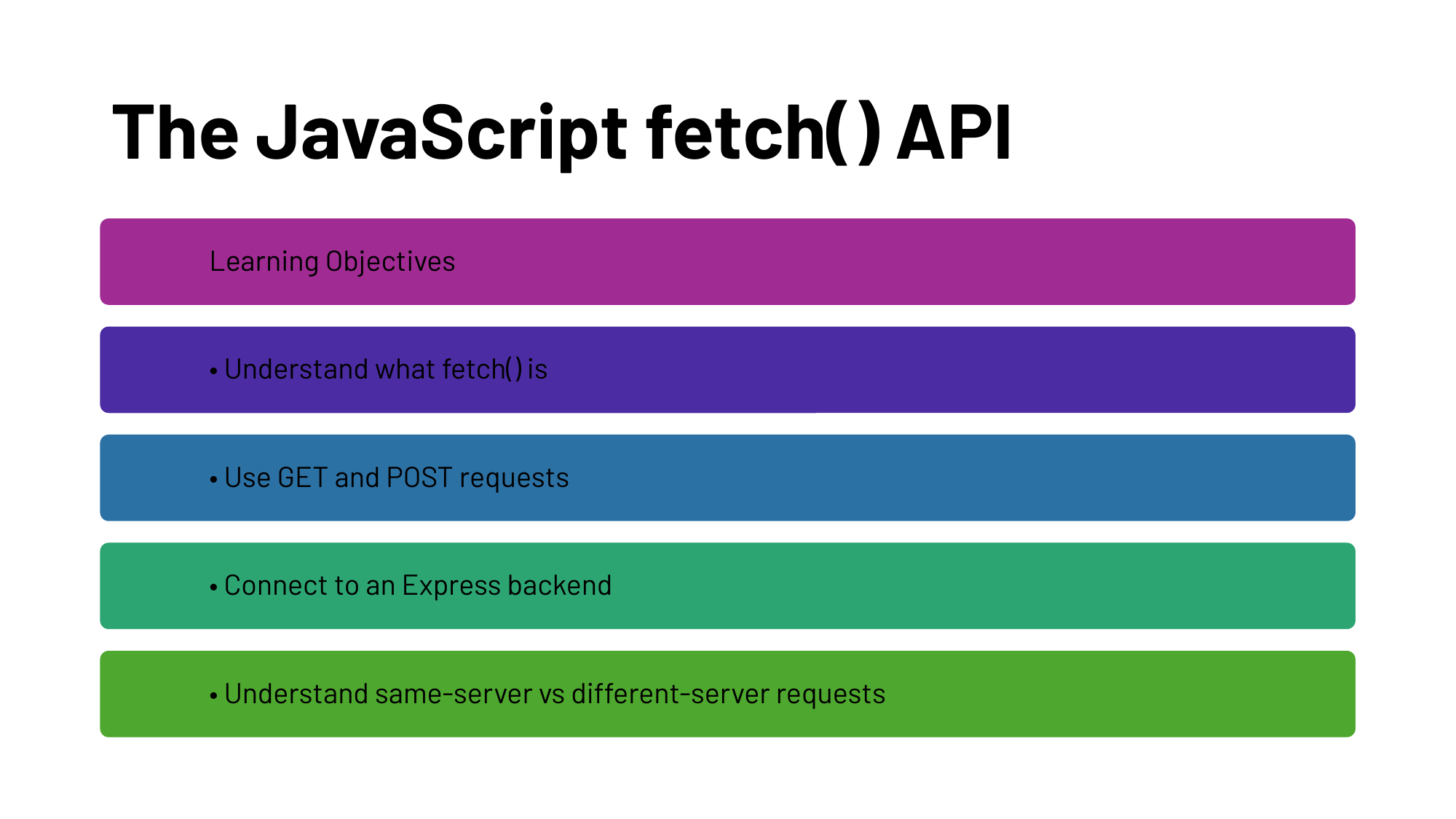

The JavaScript fetch() API
Learning Objectives
• Understand what fetch() is
• Use GET and POST requests
• Connect to an Express backend
• Understand same-server vs different-server requests